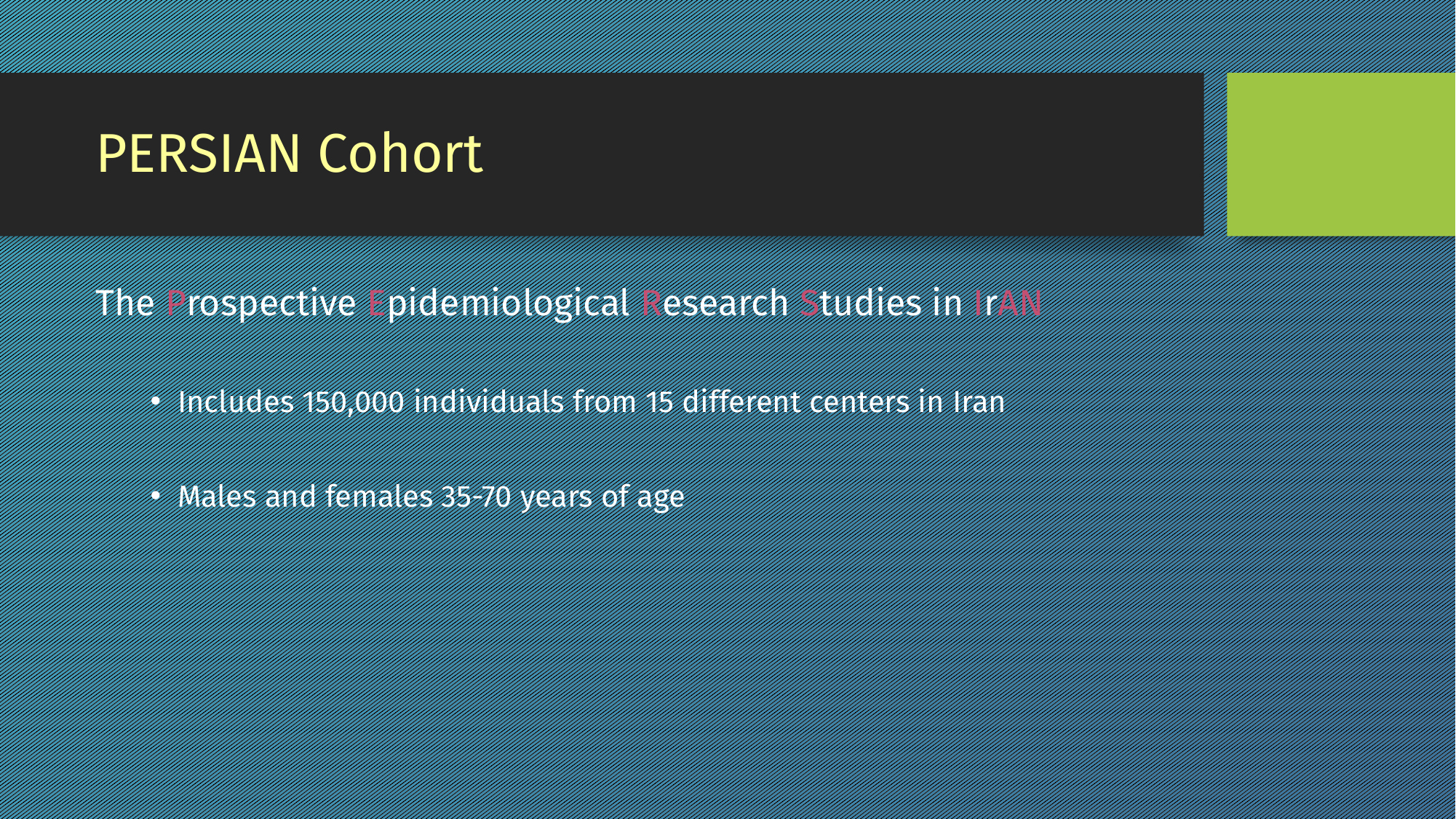

# PERSIAN Cohort
The Prospective Epidemiological Research Studies in IrAN

Includes 150,000 individuals from 15 different centers in Iran

Males and females 35-70 years of age